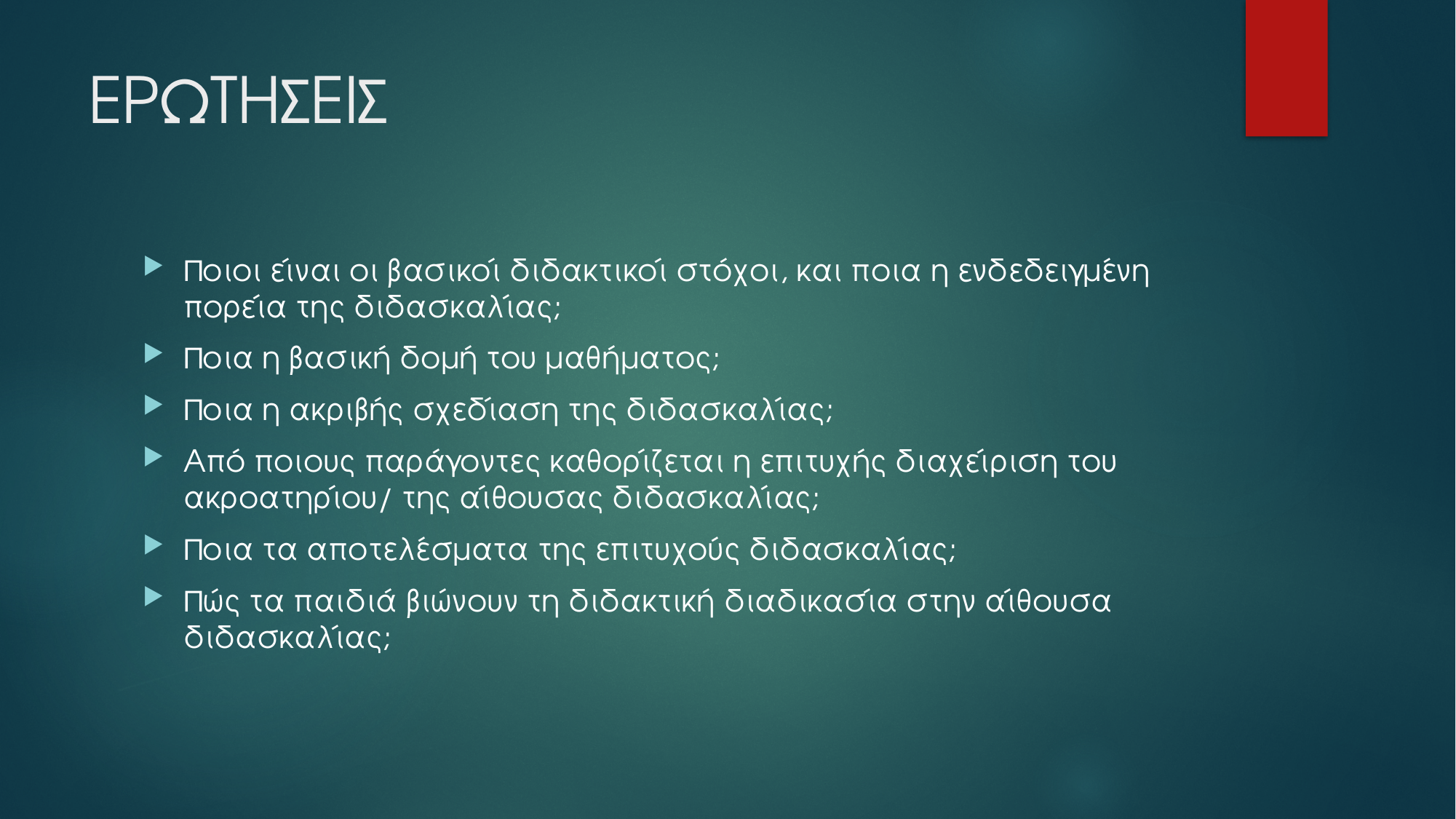

# ΕΡΩΤΗΣΕΙΣ
Ποιοι είναι οι βασικοί διδακτικοί στόχοι, και ποια η ενδεδειγμένη πορεία της διδασκαλίας;
Ποια η βασική δομή του μαθήματος;
Ποια η ακριβής σχεδίαση της διδασκαλίας;
Από ποιους παράγοντες καθορίζεται η επιτυχής διαχείριση του ακροατηρίου/ της αίθουσας διδασκαλίας;
Ποια τα αποτελέσματα της επιτυχούς διδασκαλίας;
Πώς τα παιδιά βιώνουν τη διδακτική διαδικασία στην αίθουσα διδασκαλίας;